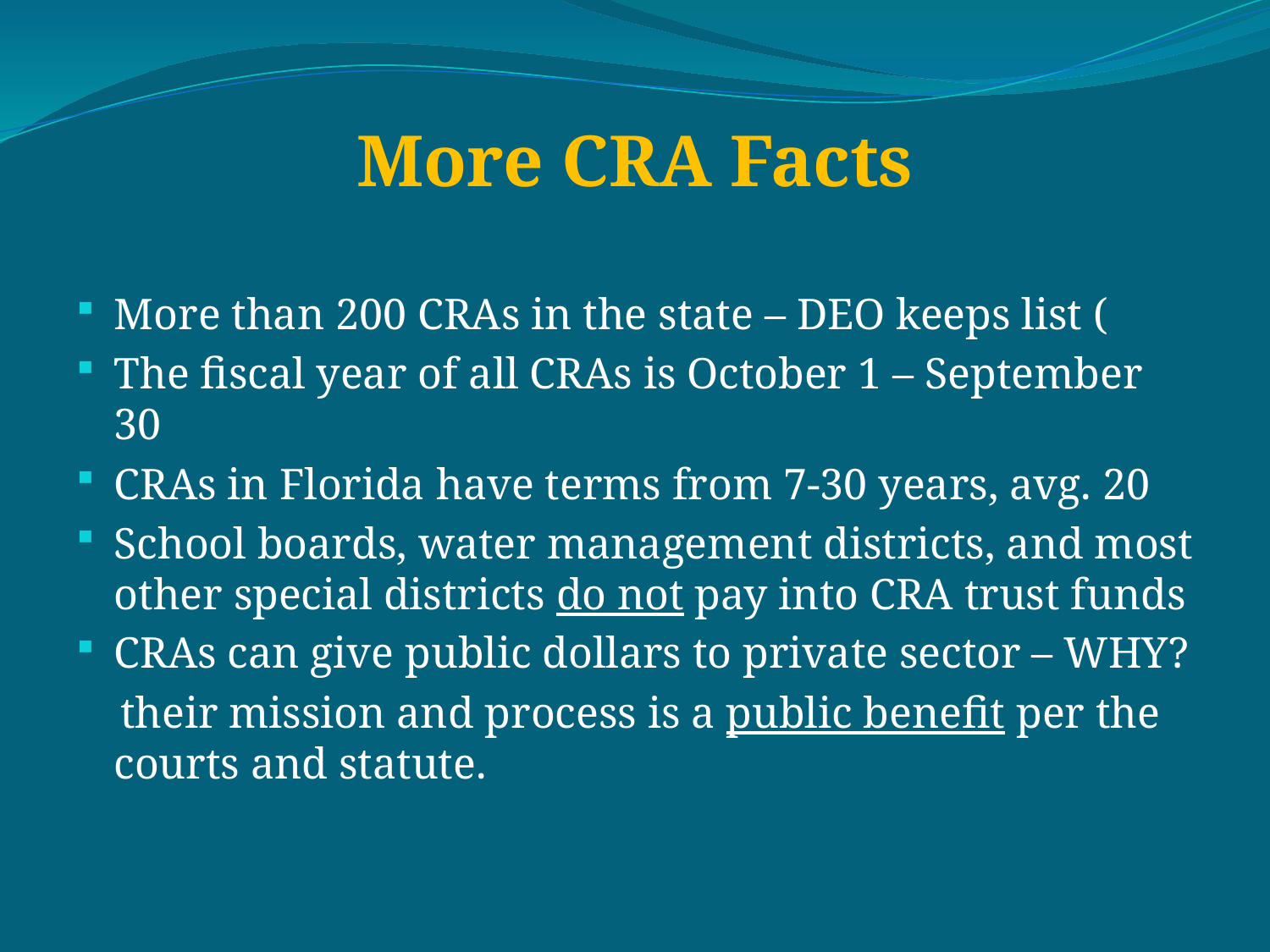

# More CRA Facts

More than 200 CRAs in the state – DEO keeps list (
The fiscal year of all CRAs is October 1 – September 30
CRAs in Florida have terms from 7-30 years, avg. 20
School boards, water management districts, and most other special districts do not pay into CRA trust funds
CRAs can give public dollars to private sector – WHY?
    their mission and process is a public benefit per the courts and statute.